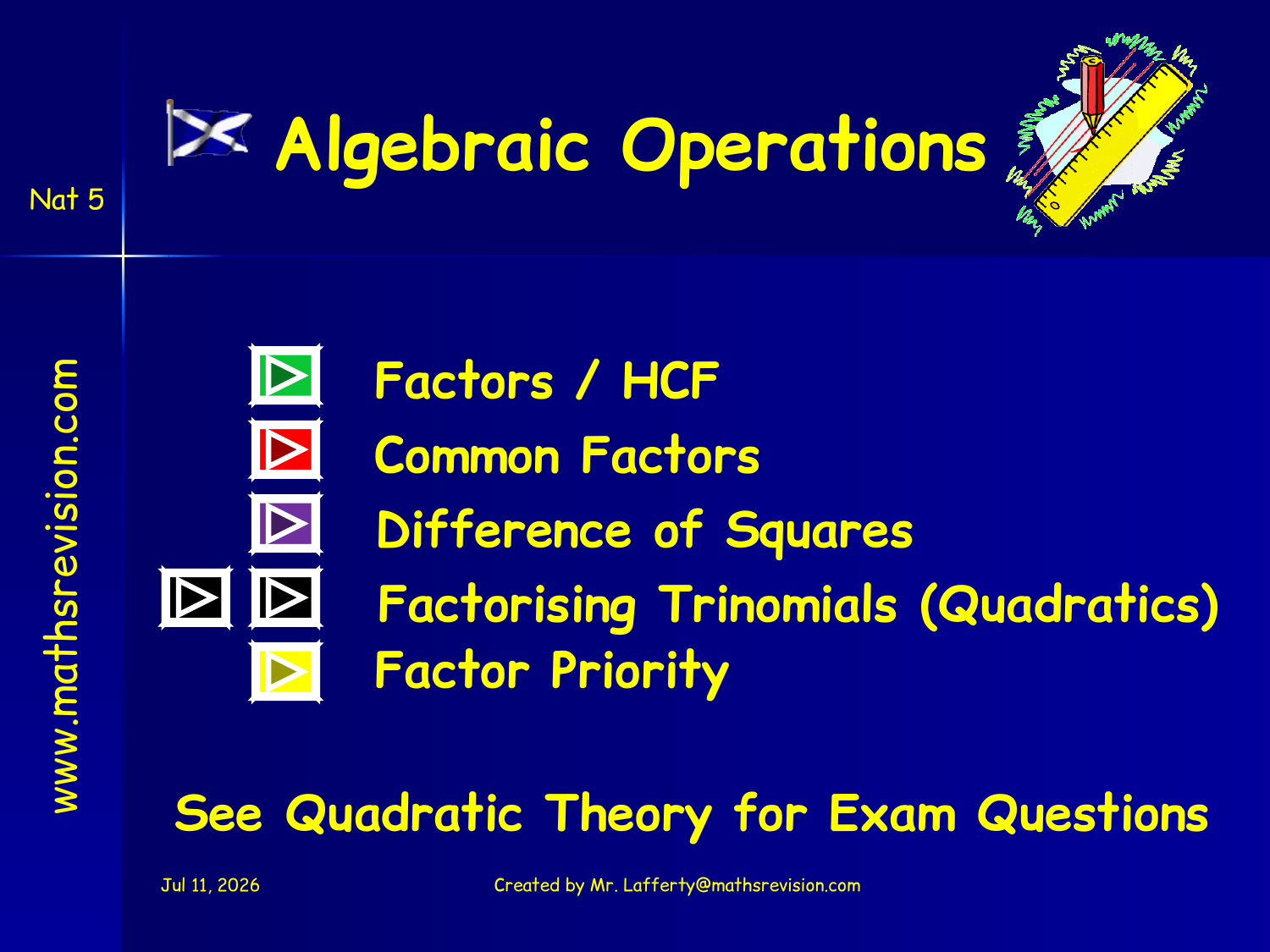

# Algebraic Operations
Factors / HCF

Common Factors

Difference of Squares

Factorising Trinomials (Quadratics)

Factor Priority

See Quadratic Theory for Exam Questions
Jul 11, 2026
Created by Mr. Lafferty@mathsrevision.com